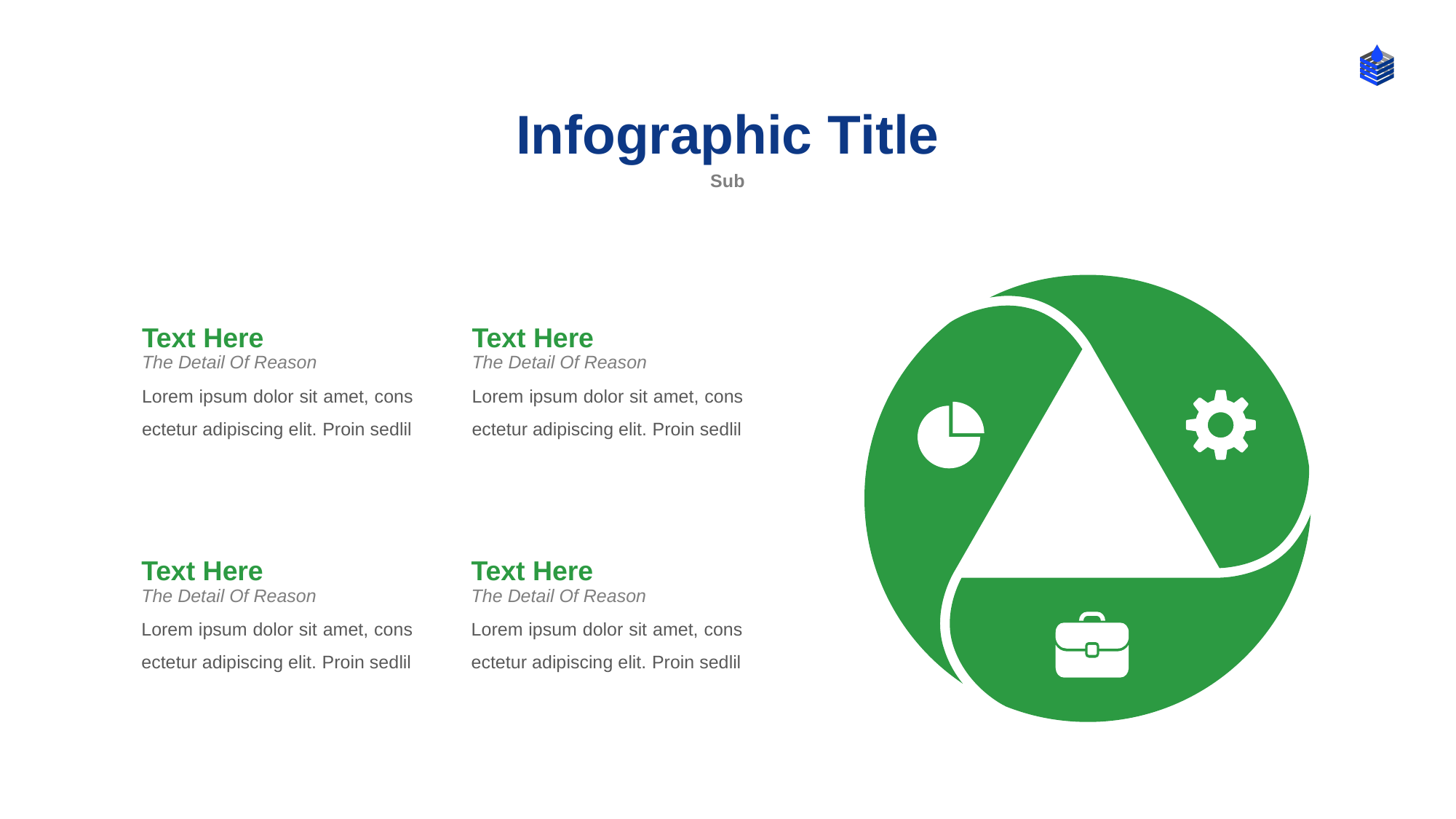

Infographic Title
Sub

Text Here
Text Here
The Detail Of Reason
The Detail Of Reason
Lorem ipsum dolor sit amet, cons ectetur adipiscing elit. Proin sedlil
Lorem ipsum dolor sit amet, cons ectetur adipiscing elit. Proin sedlil
Text Here
Text Here
The Detail Of Reason
The Detail Of Reason
Lorem ipsum dolor sit amet, cons ectetur adipiscing elit. Proin sedlil
Lorem ipsum dolor sit amet, cons ectetur adipiscing elit. Proin sedlil